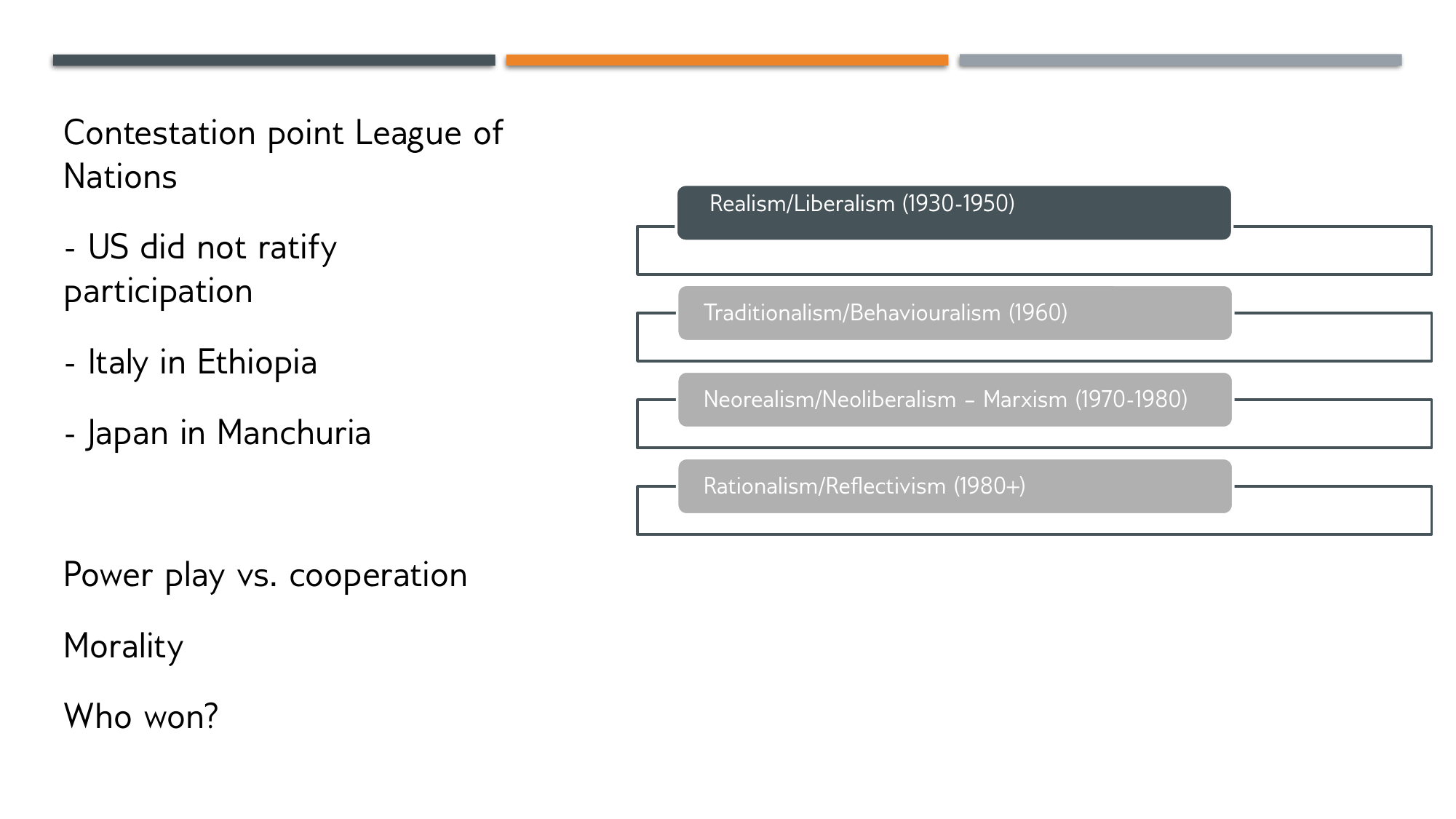

Realism/Liberalism (1930-1950)
Traditionalism/Behaviouralism (1960)
Neorealism/Neoliberalism – Marxism (1970-1980)
Rationalism/Reflectivism (1980+)
Contestation point League of Nations
- US did not ratify participation
- Italy in Ethiopia
- Japan in Manchuria

Power play vs. cooperation
Morality
Who won?